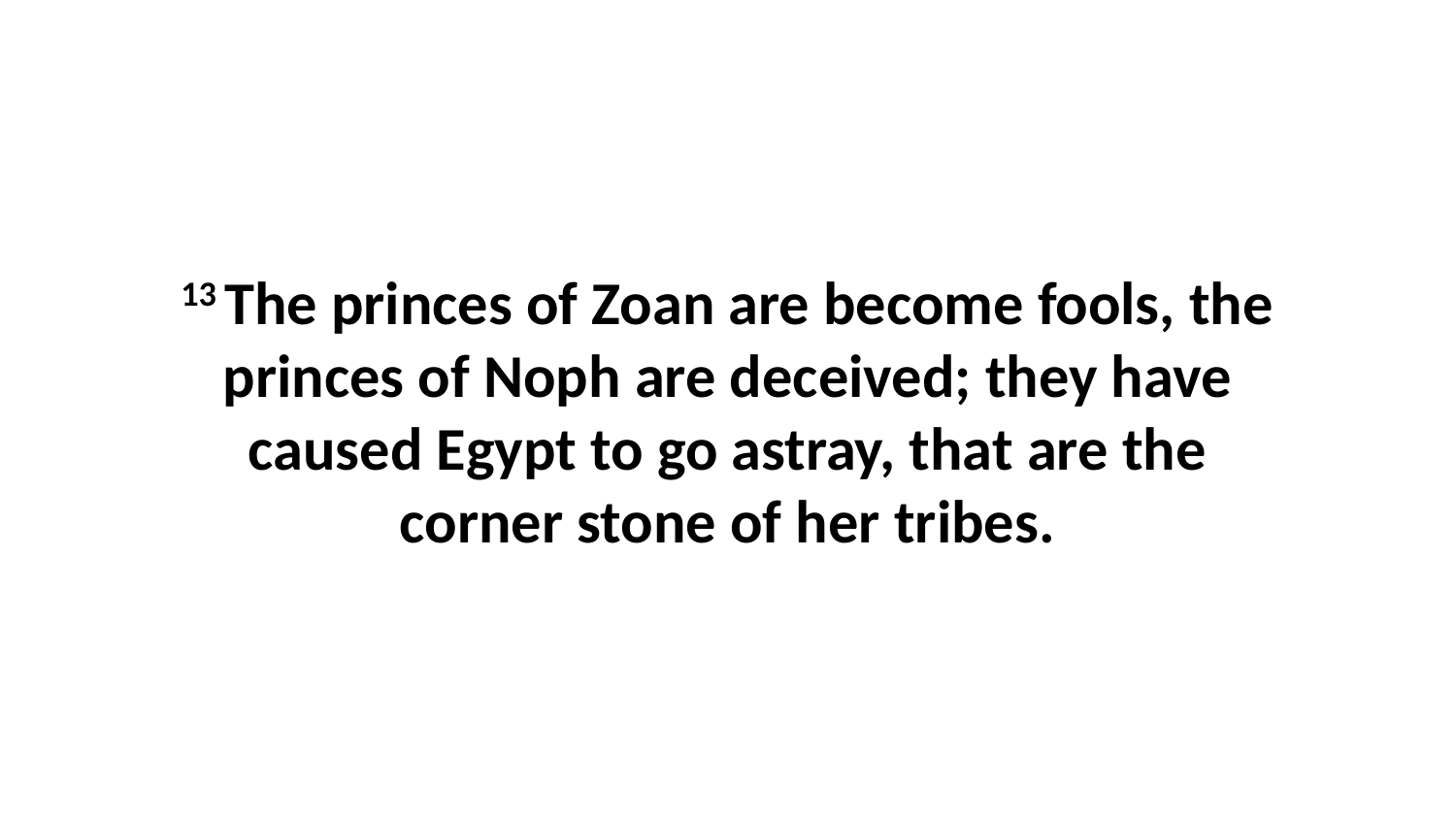

13 The princes of Zoan are become fools, the princes of Noph are deceived; they have caused Egypt to go astray, that are the corner stone of her tribes.